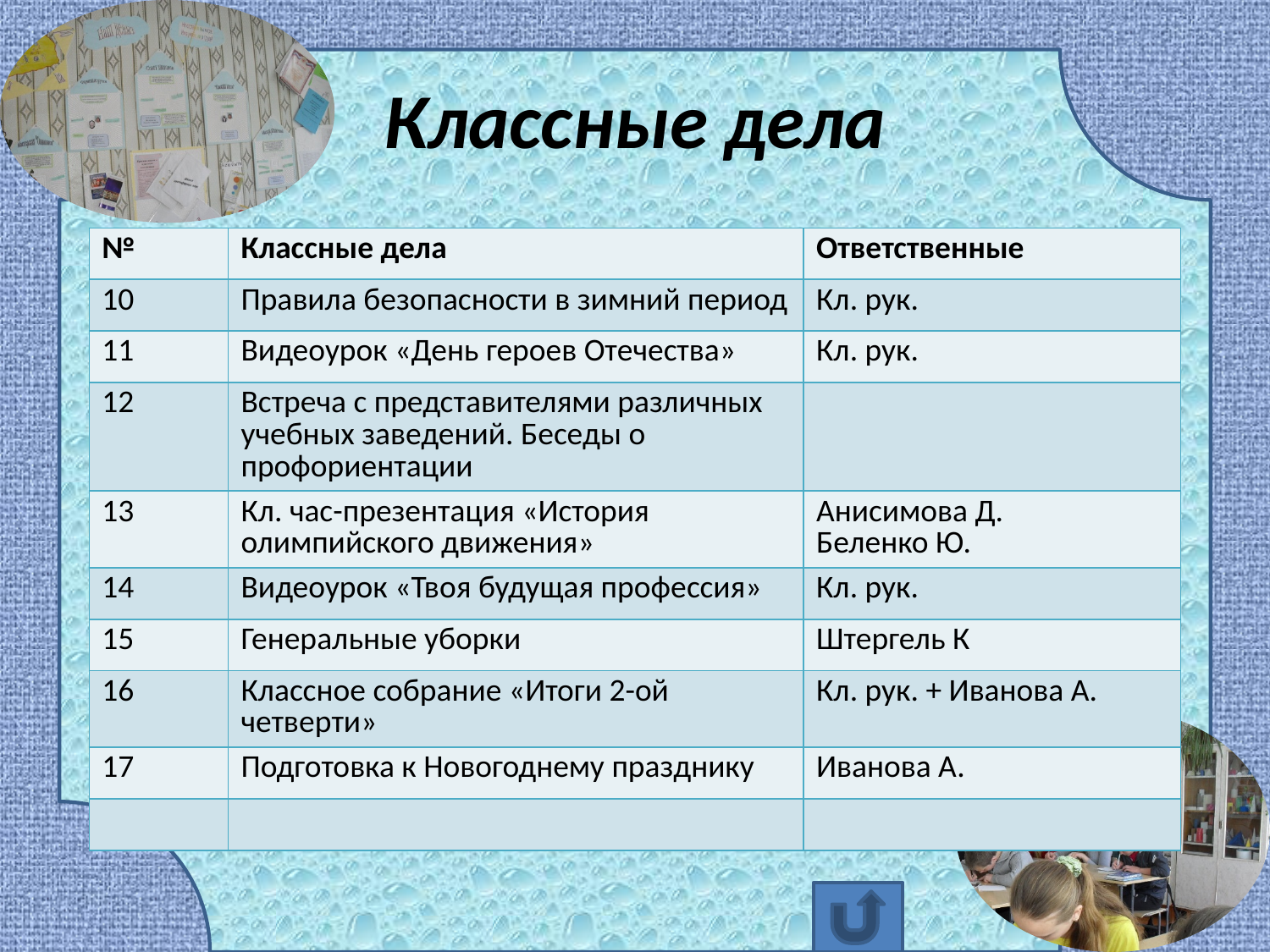

# Классные дела
| № | Классные дела | Ответственные |
| --- | --- | --- |
| 10 | Правила безопасности в зимний период | Кл. рук. |
| 11 | Видеоурок «День героев Отечества» | Кл. рук. |
| 12 | Встреча с представителями различных учебных заведений. Беседы о профориентации |  |
| 13 | Кл. час-презентация «История олимпийского движения» | Анисимова Д. Беленко Ю. |
| 14 | Видеоурок «Твоя будущая профессия» | Кл. рук. |
| 15 | Генеральные уборки | Штергель К |
| 16 | Классное собрание «Итоги 2-ой четверти» | Кл. рук. + Иванова А. |
| 17 | Подготовка к Новогоднему празднику | Иванова А. |
|  |  |  |